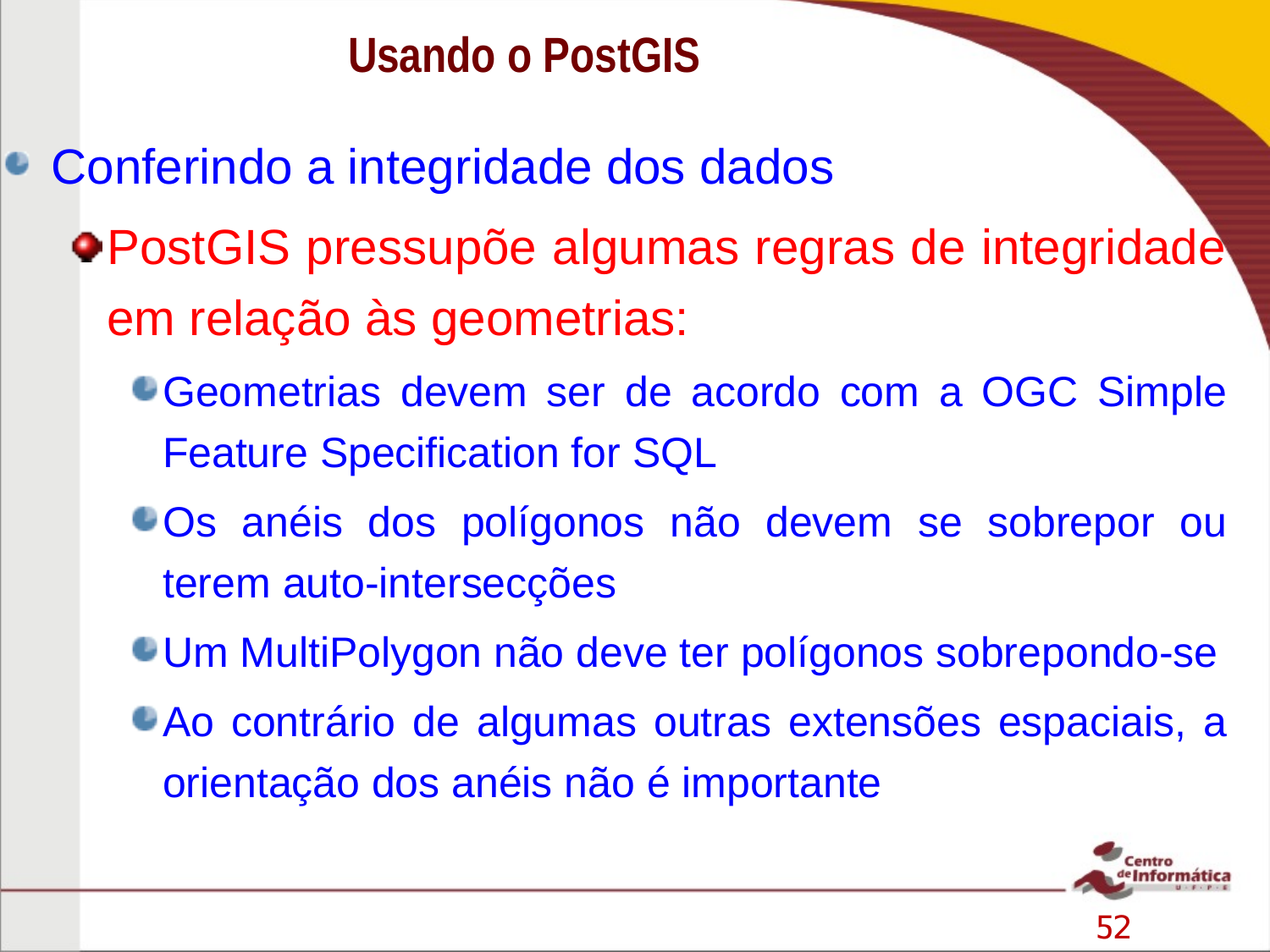

# Usando o PostGIS
Conferindo a integridade dos dados
PostGIS pressupõe algumas regras de integridade em relação às geometrias:
Geometrias devem ser de acordo com a OGC Simple Feature Specification for SQL
Os anéis dos polígonos não devem se sobrepor ou terem auto-intersecções
Um MultiPolygon não deve ter polígonos sobrepondo-se
Ao contrário de algumas outras extensões espaciais, a orientação dos anéis não é importante